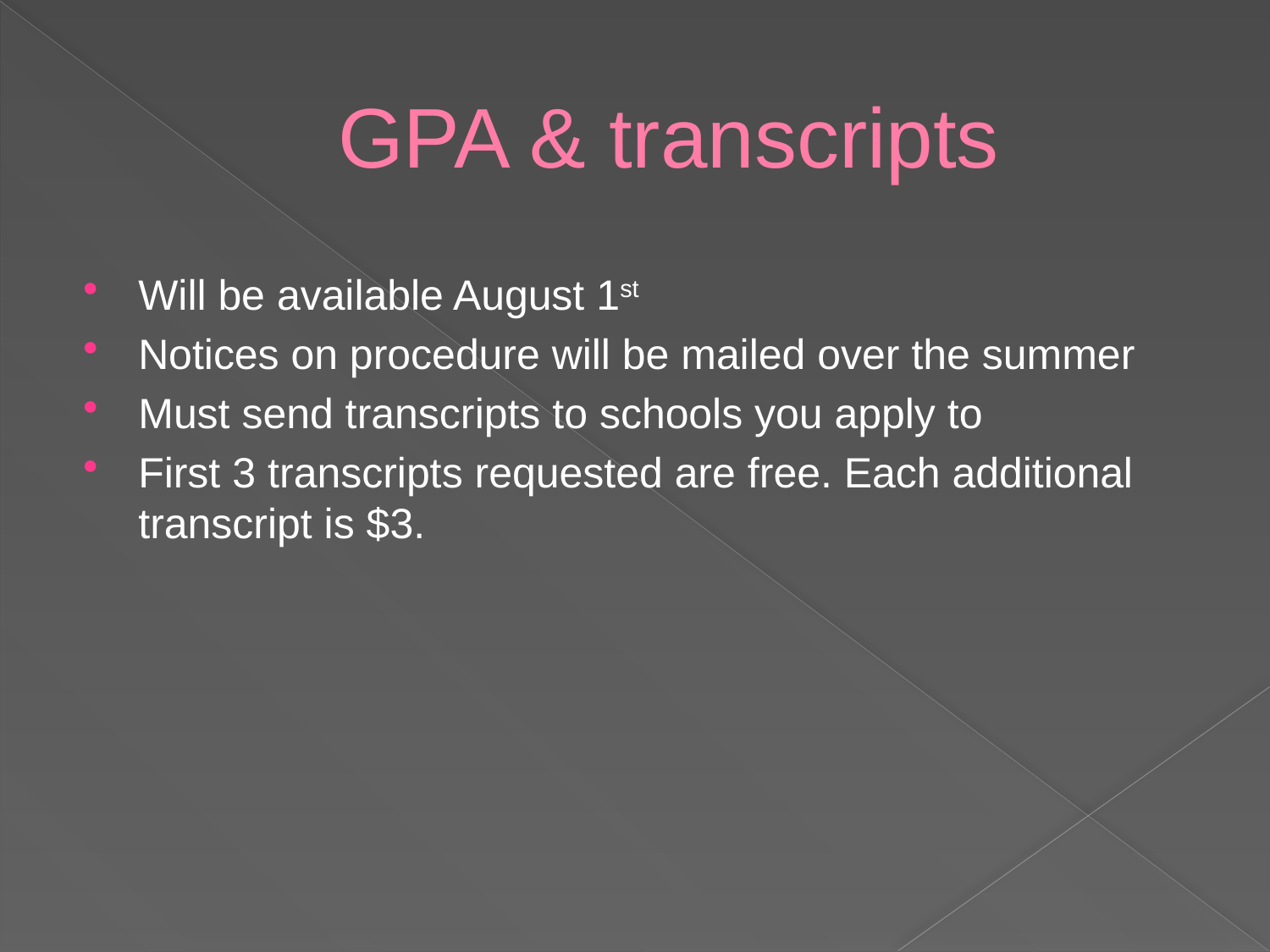

# GPA & transcripts
Will be available August 1st
Notices on procedure will be mailed over the summer
Must send transcripts to schools you apply to
First 3 transcripts requested are free. Each additional transcript is $3.